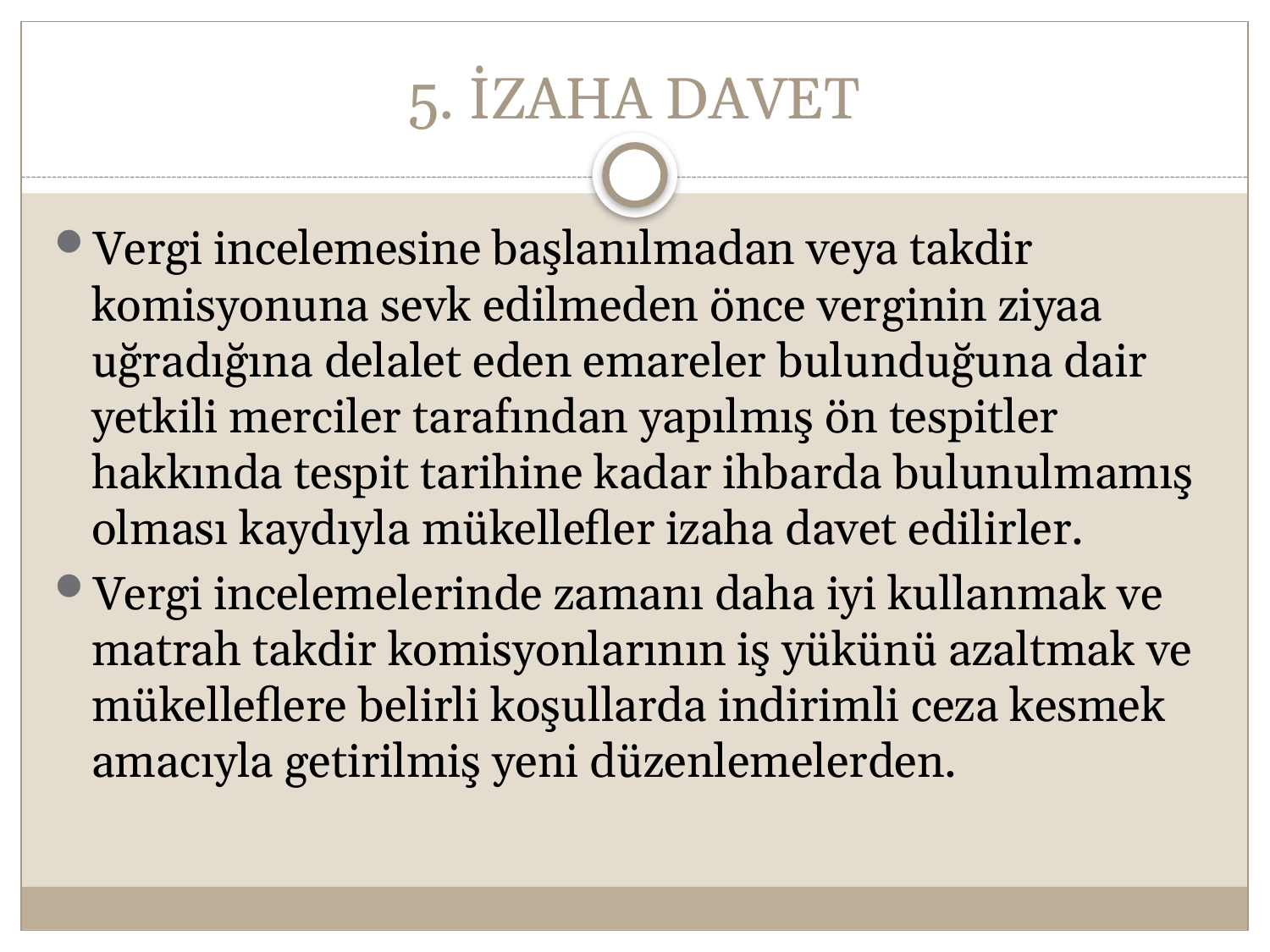

# 5. İZAHA DAVET
Vergi incelemesine başlanılmadan veya takdir komisyonuna sevk edilmeden önce verginin ziyaa uğradığına delalet eden emareler bulunduğuna dair yetkili merciler tarafından yapılmış ön tespitler hakkında tespit tarihine kadar ihbarda bulunulmamış olması kaydıyla mükellefler izaha davet edilirler.
Vergi incelemelerinde zamanı daha iyi kullanmak ve matrah takdir komisyonlarının iş yükünü azaltmak ve mükelleflere belirli koşullarda indirimli ceza kesmek amacıyla getirilmiş yeni düzenlemelerden.